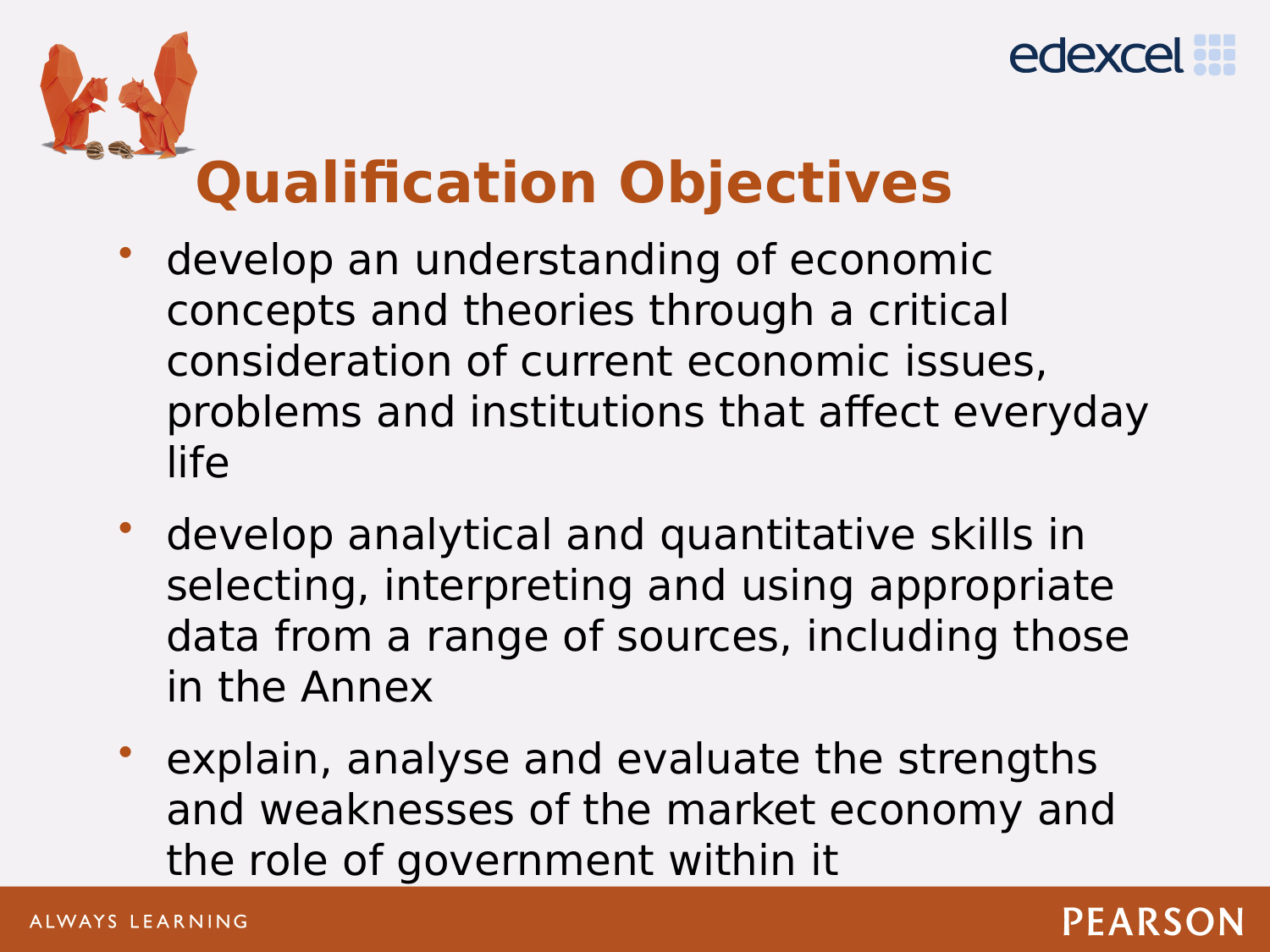

# Qualification Objectives
develop an understanding of economic concepts and theories through a critical consideration of current economic issues, problems and institutions that affect everyday life
develop analytical and quantitative skills in selecting, interpreting and using appropriate data from a range of sources, including those in the Annex
explain, analyse and evaluate the strengths and weaknesses of the market economy and the role of government within it